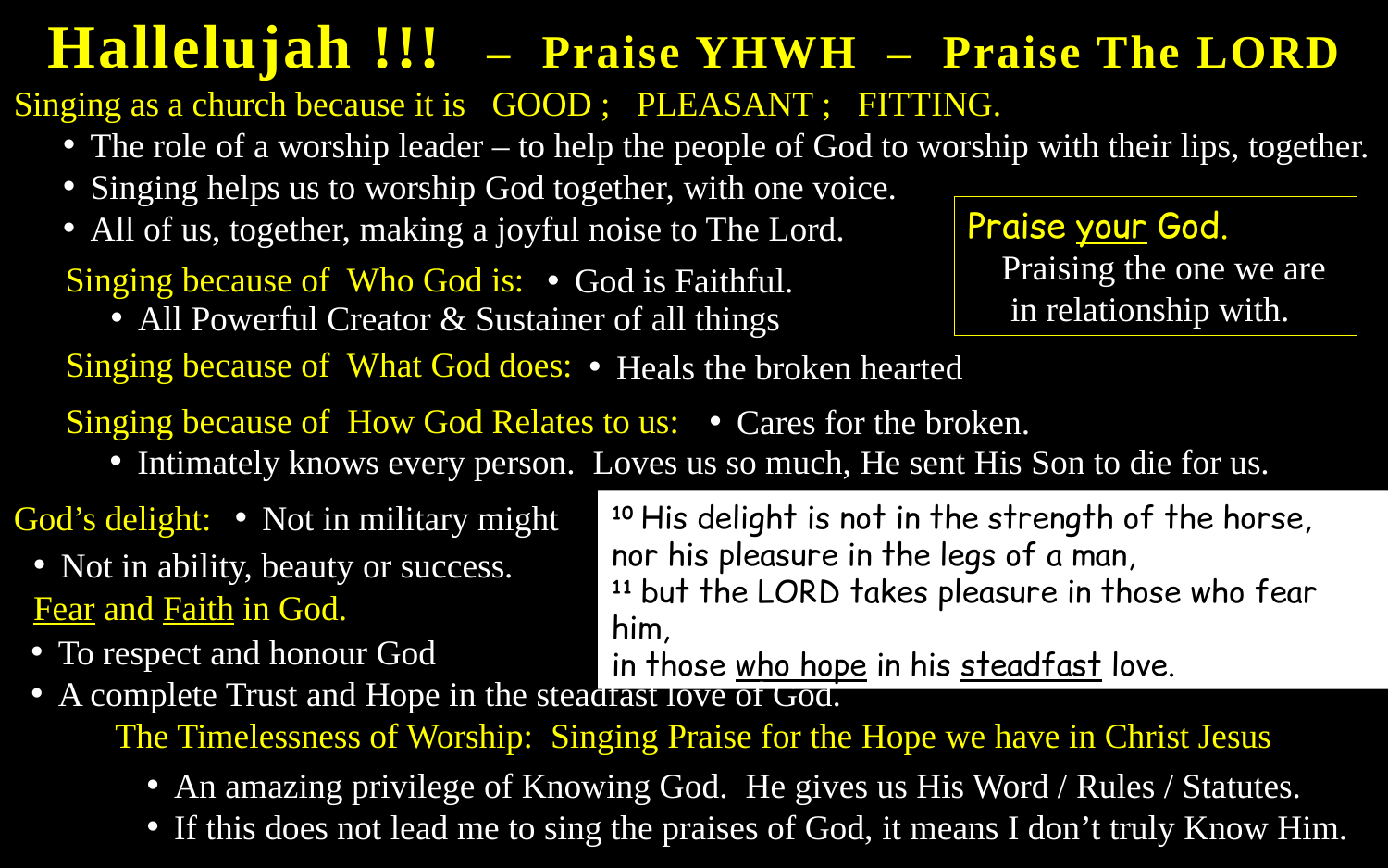

Hallelujah !!!   –  Praise YHWH  –  Praise The LORD
Singing as a church because it is   GOOD ;   PLEASANT ;   FITTING.
The role of a worship leader – to help the people of God to worship with their lips, together.
Singing helps us to worship God together, with one voice.
All of us, together, making a joyful noise to The Lord.
Praise your God.
Praising the one we are
 in relationship with.
Singing because of  Who God is:
God is Faithful.
All Powerful Creator & Sustainer of all things
Singing because of  What God does:
Heals the broken hearted
Singing because of  How God Relates to us:
Cares for the broken.
Intimately knows every person.  Loves us so much, He sent His Son to die for us.
God’s delight:
Not in military might
10 His delight is not in the strength of the horse,
nor his pleasure in the legs of a man,
11 but the Lord takes pleasure in those who fear him,
in those who hope in his steadfast love.
Not in ability, beauty or success.
Fear and Faith in God.
To respect and honour God
A complete Trust and Hope in the steadfast love of God.
The Timelessness of Worship:  Singing Praise for the Hope we have in Christ Jesus
An amazing privilege of Knowing God.  He gives us His Word / Rules / Statutes.
If this does not lead me to sing the praises of God, it means I don’t truly Know Him.